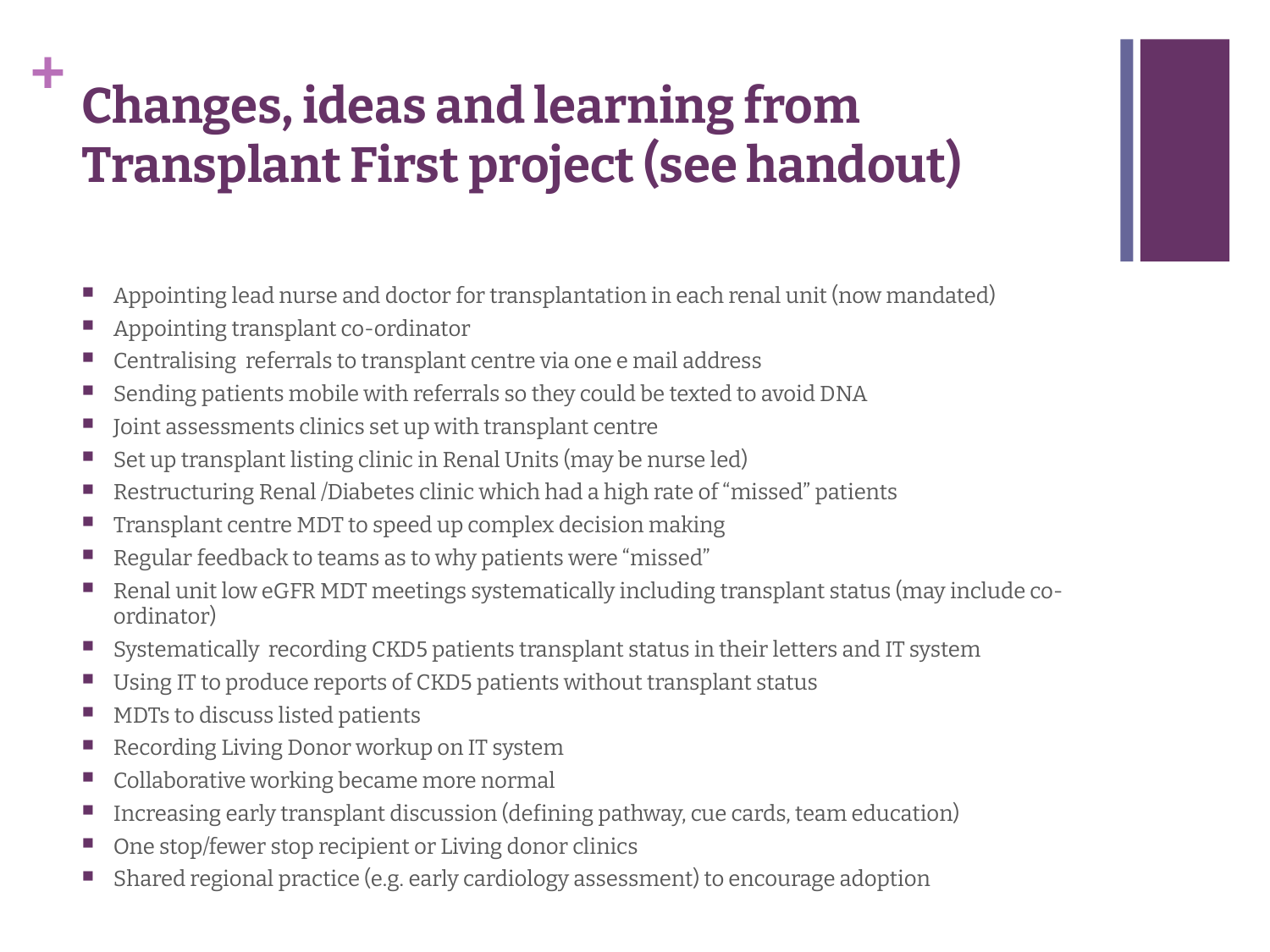

# Changes, ideas and learning from Transplant First project (see handout)
Appointing lead nurse and doctor for transplantation in each renal unit (now mandated)
Appointing transplant co-ordinator
Centralising  referrals to transplant centre via one e mail address
Sending patients mobile with referrals so they could be texted to avoid DNA
Joint assessments clinics set up with transplant centre
Set up transplant listing clinic in Renal Units (may be nurse led)
Restructuring Renal /Diabetes clinic which had a high rate of “missed” patients
Transplant centre MDT to speed up complex decision making
Regular feedback to teams as to why patients were “missed”
Renal unit low eGFR MDT meetings systematically including transplant status (may include co-ordinator)
Systematically  recording CKD5 patients transplant status in their letters and IT system
Using IT to produce reports of CKD5 patients without transplant status
MDTs to discuss listed patients
Recording Living Donor workup on IT system
Collaborative working became more normal
Increasing early transplant discussion (defining pathway, cue cards, team education)
One stop/fewer stop recipient or Living donor clinics
Shared regional practice (e.g. early cardiology assessment) to encourage adoption